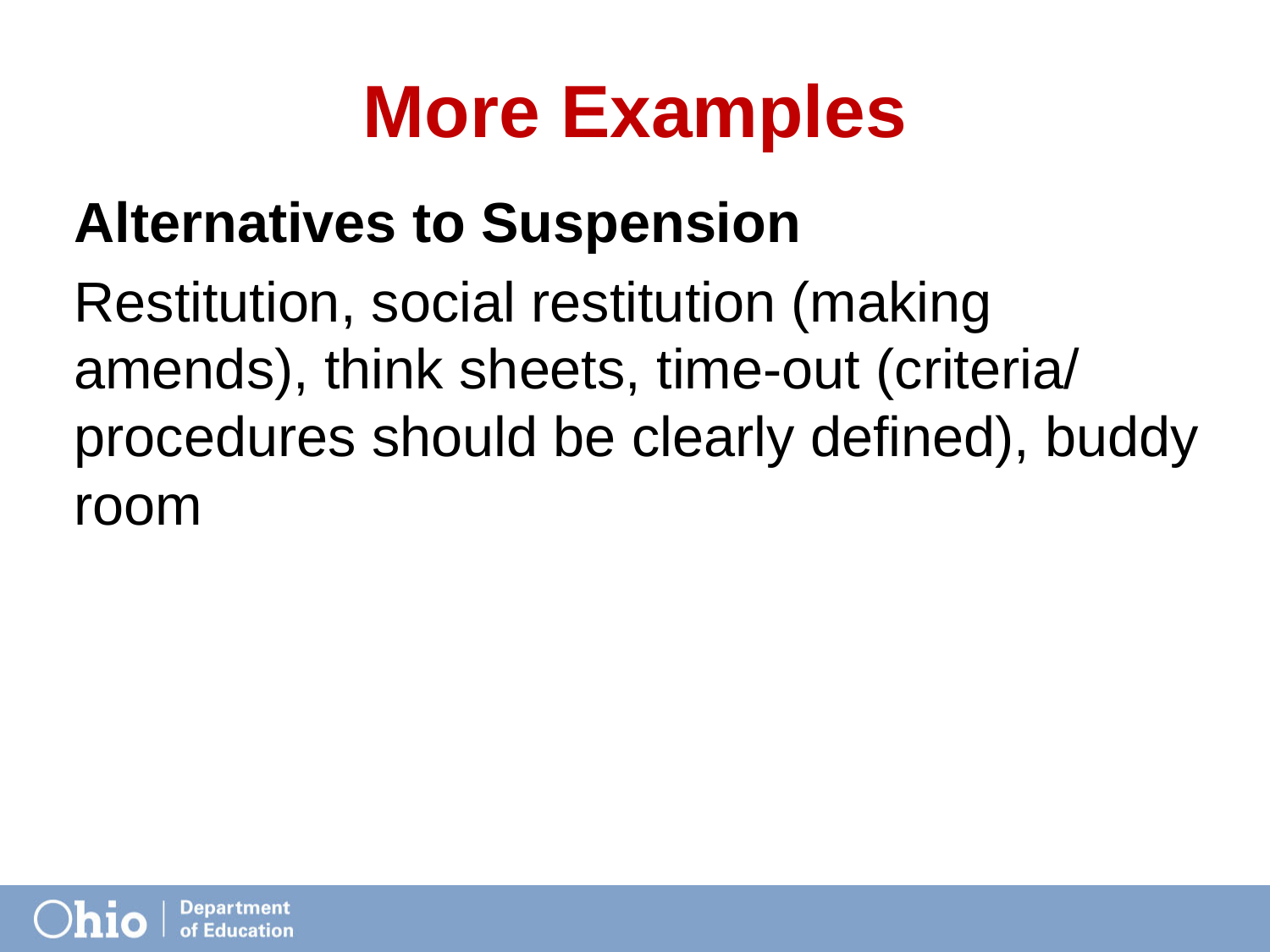

# More Examples
Alternatives to Suspension
Restitution, social restitution (making amends), think sheets, time-out (criteria/ procedures should be clearly defined), buddy room